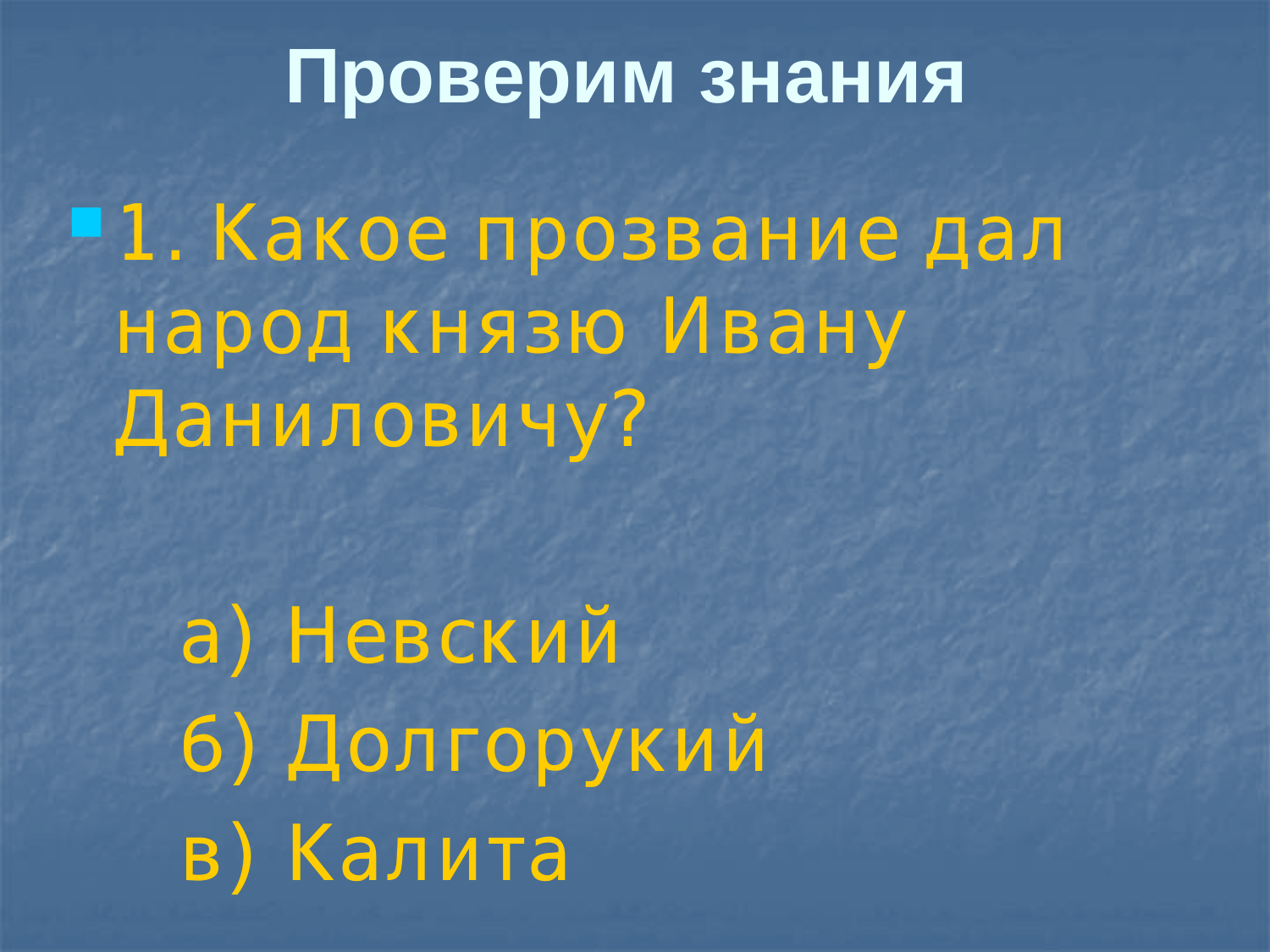

# Проверим знания
1. Какое прозвание дал народ князю Ивану Даниловичу?

     а) Невский
     б) Долгорукий
     в) Калита